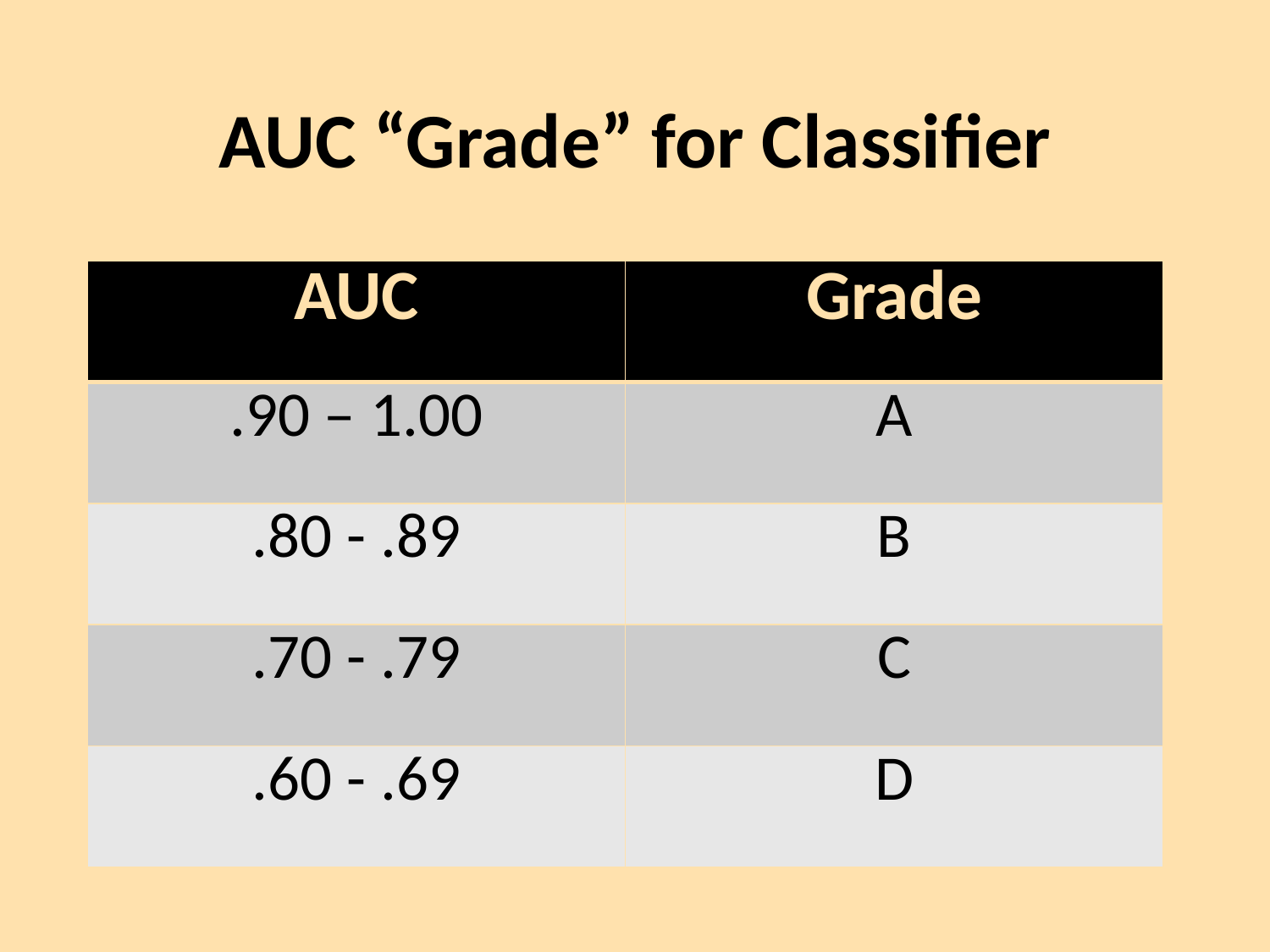

# AUC “Grade” for Classifier
| AUC | Grade |
| --- | --- |
| .90 – 1.00 | A |
| .80 - .89 | B |
| .70 - .79 | C |
| .60 - .69 | D |